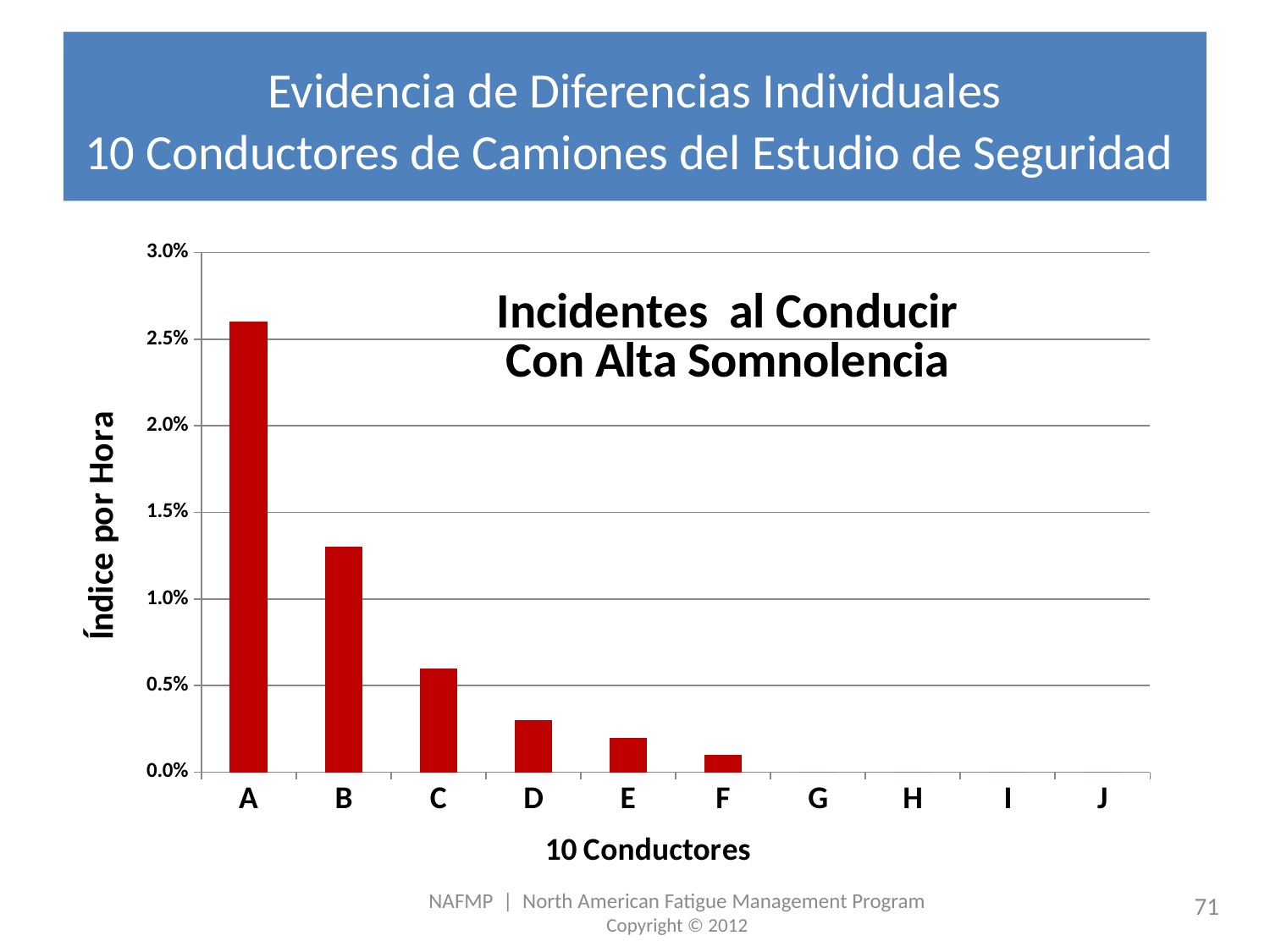

# Evidencia de Diferencias Individuales 10 Conductores de Camiones del Estudio de Seguridad

### Chart: Incidentes  al Conducir
Con Alta Somnolencia

| Category |  |
|---|---|
| A | 0.026000000000000082 |
| B | 0.012999999999999998 |
| C | 0.006000000000000011 |
| D | 0.003000000000000009 |
| E | 0.0020000000000000052 |
| F | 0.0010000000000000041 |
| G | 0.0 |
| H | 0.0 |
| I | 0.0 |
| J | 0.0 |